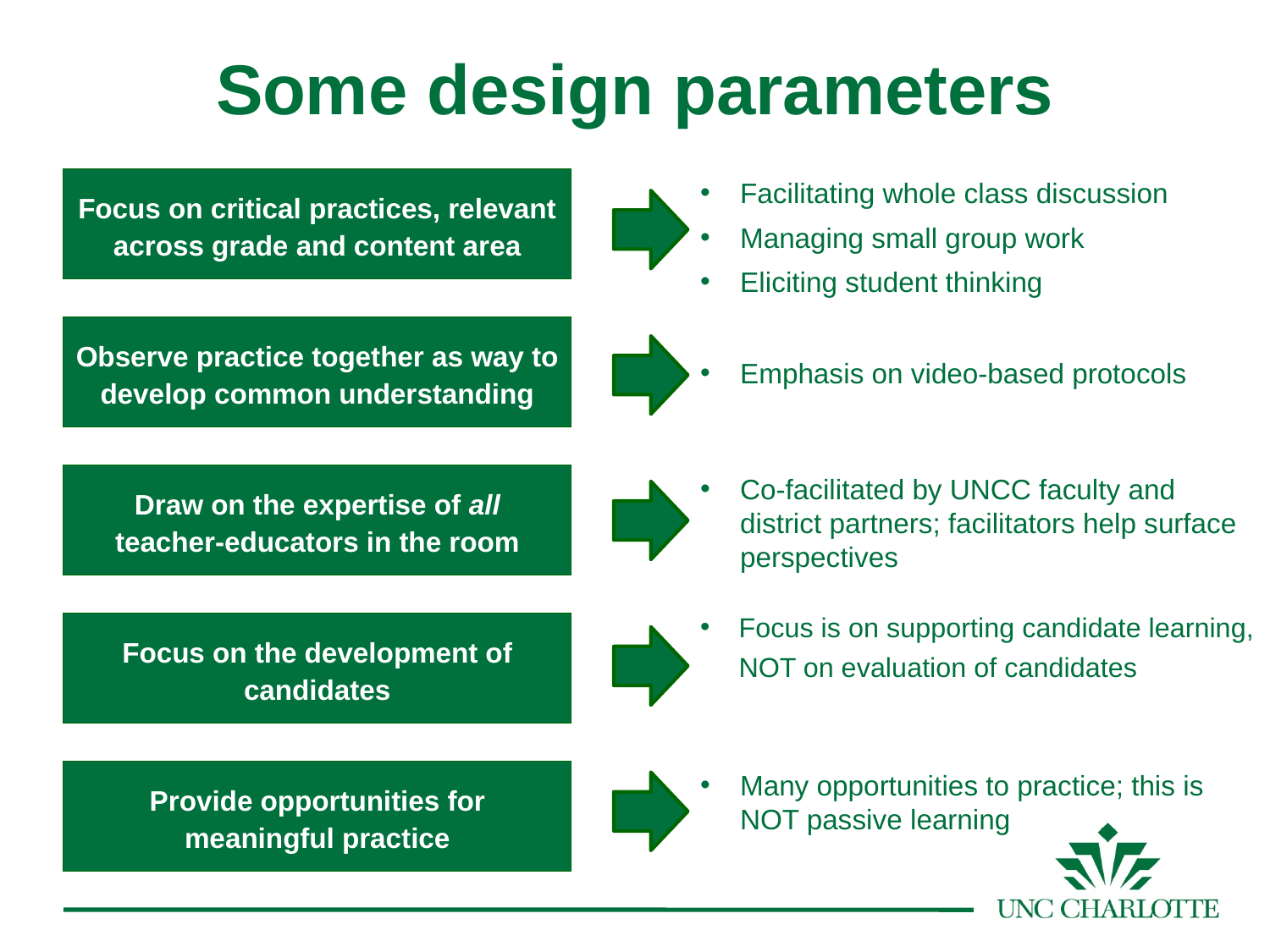

Some design parameters
Focus on critical practices, relevant across grade and content area
Facilitating whole class discussion
Managing small group work
Eliciting student thinking

Observe practice together as way to develop common understanding

Emphasis on video-based protocols
Draw on the expertise of all teacher-educators in the room
Co-facilitated by UNCC faculty and district partners; facilitators help surface perspectives

Focus is on supporting candidate learning, NOT on evaluation of candidates
Focus on the development of candidates

Provide opportunities for meaningful practice
Many opportunities to practice; this is NOT passive learning